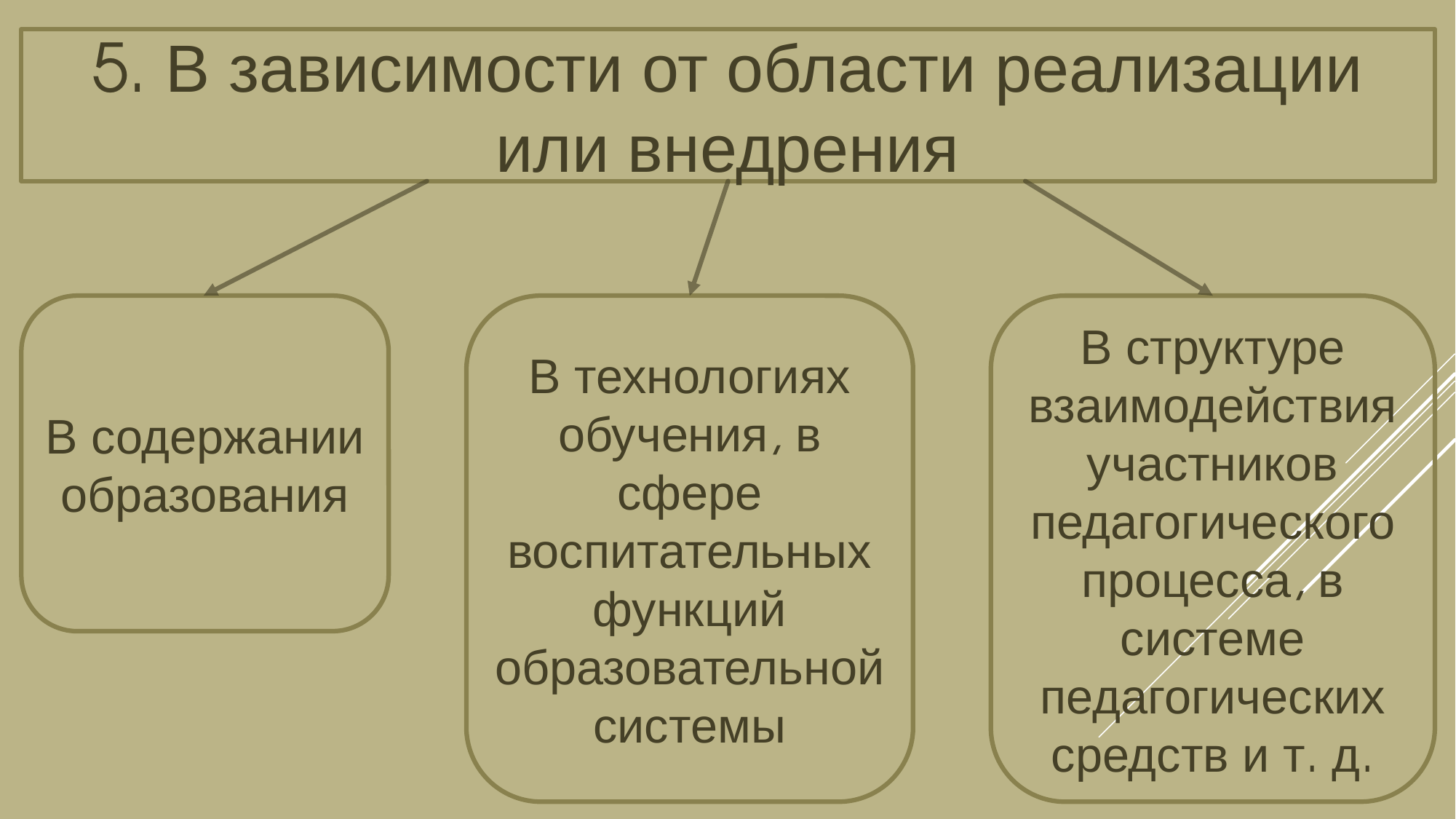

5. В зависимости от области реализации или внедрения
В содержании образования
В технологиях обучения, в сфере воспитательных функций образовательной системы
В структуре взаимодействия участников педагогического процесса, в системе педагогических средств и т. д.